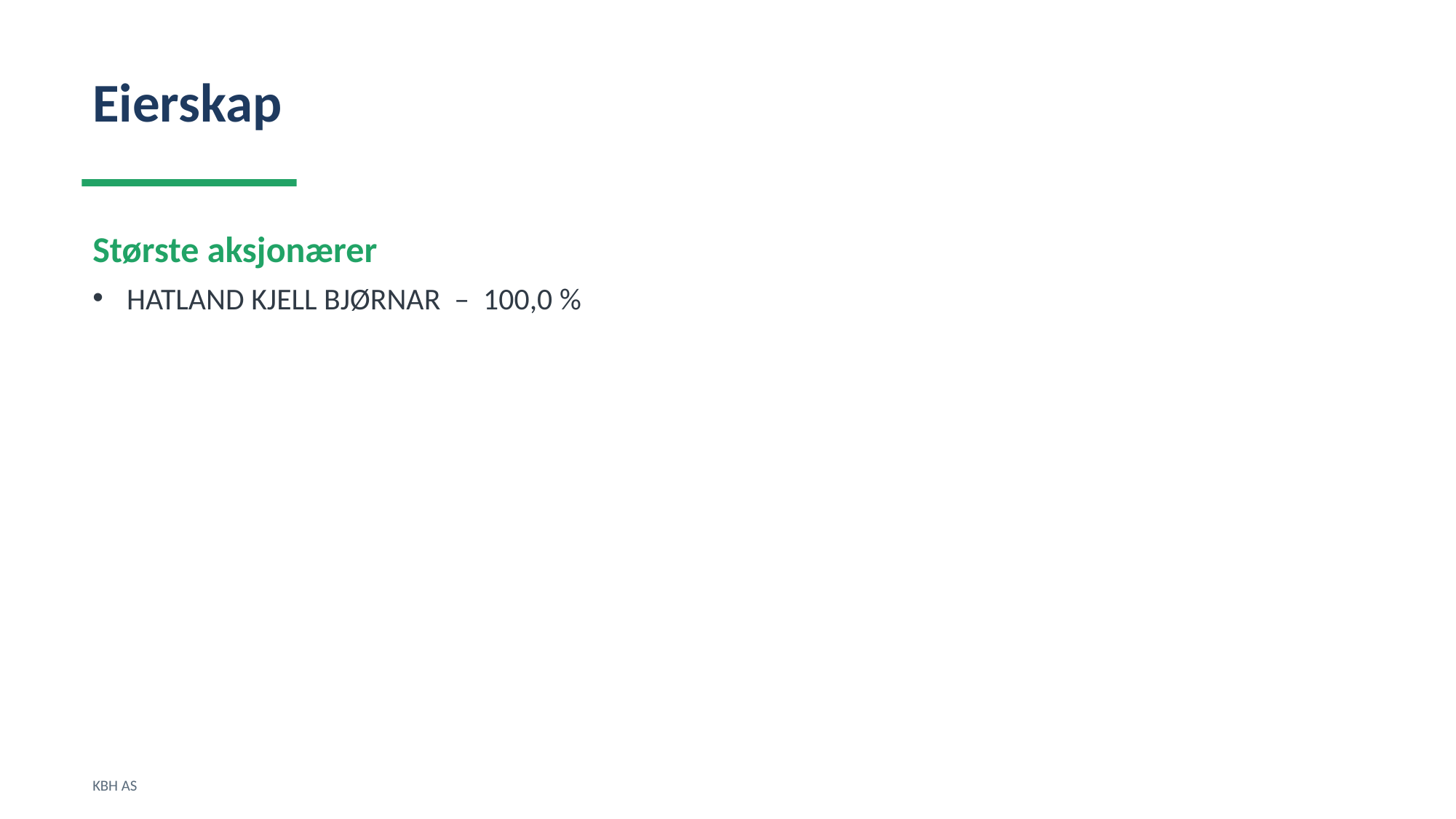

Eierskap

Største aksjonærer
HATLAND KJELL BJØRNAR  –  100,0 %
KBH AS